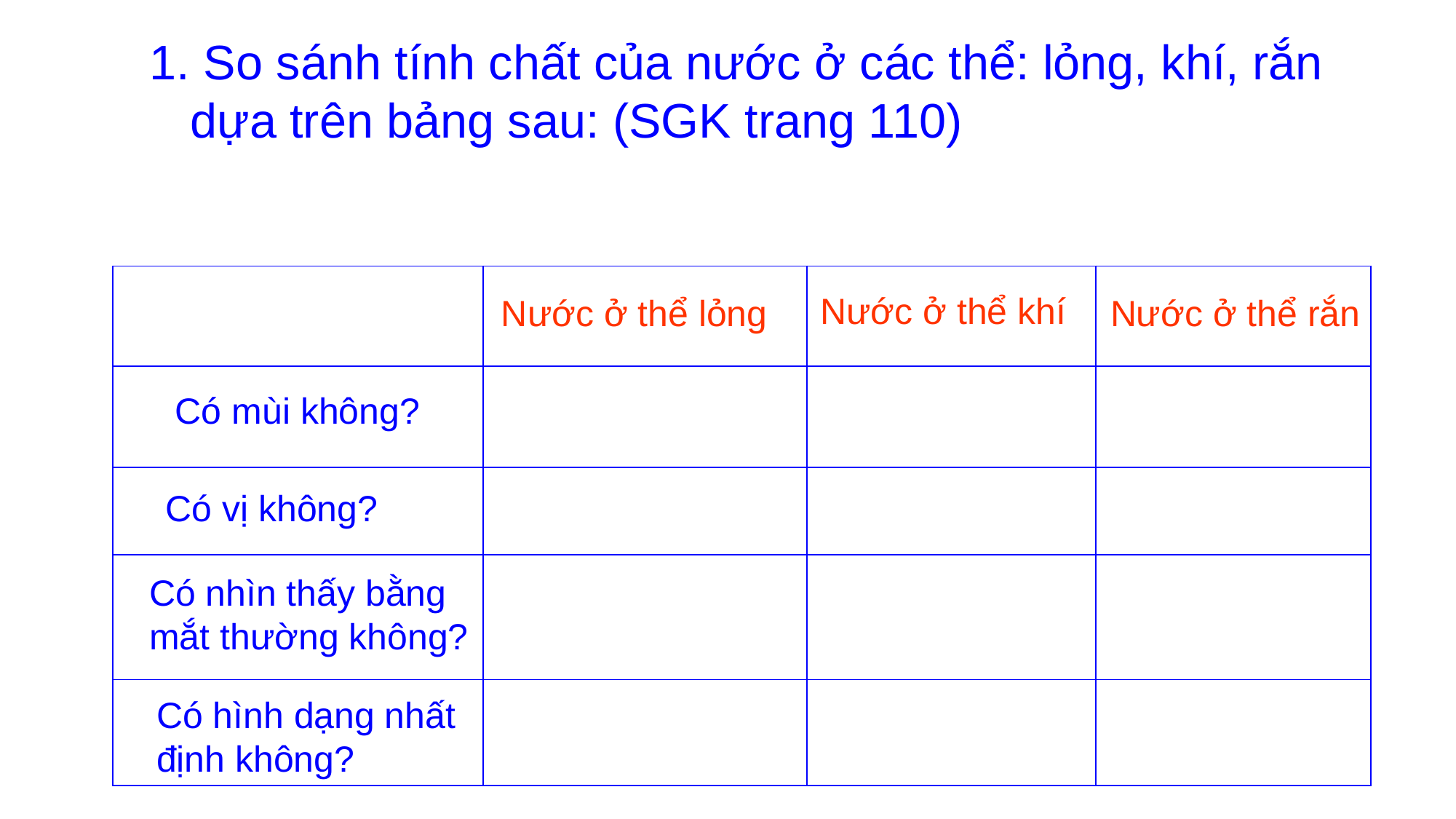

So sánh tính chất của nước ở các thể: lỏng, khí, rắn dựa trên bảng sau: (SGK trang 110)
|  |  |  |  |
| --- | --- | --- | --- |
|  |  |  |  |
|  |  |  |  |
|  |  |  |  |
|  |  |  |  |
Nước ở thể khí
Nước ở thể lỏng
Nước ở thể rắn
Có mùi không?
Có vị không?
Có nhìn thấy bằng mắt thường không?
Có hình dạng nhất định không?